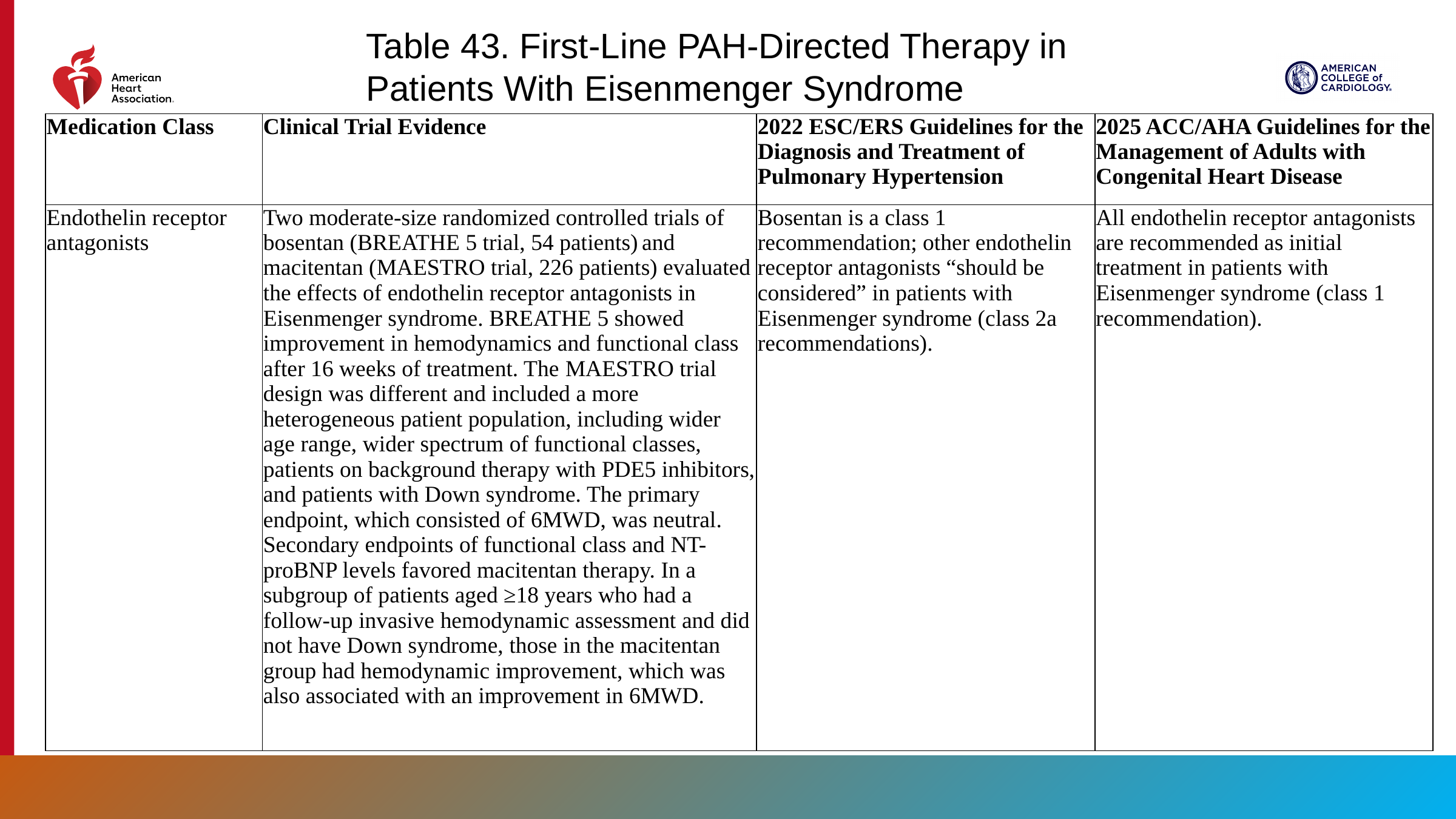

Table 43. First-Line PAH-Directed Therapy in Patients With Eisenmenger Syndrome
| Medication Class | Clinical Trial Evidence | 2022 ESC/ERS Guidelines for the Diagnosis and Treatment of Pulmonary Hypertension | 2025 ACC/AHA Guidelines for the Management of Adults with Congenital Heart Disease |
| --- | --- | --- | --- |
| Endothelin receptor antagonists | Two moderate-size randomized controlled trials of bosentan (BREATHE 5 trial, 54 patients) and macitentan (MAESTRO trial, 226 patients) evaluated the effects of endothelin receptor antagonists in Eisenmenger syndrome. BREATHE 5 showed improvement in hemodynamics and functional class after 16 weeks of treatment. The MAESTRO trial design was different and included a more heterogeneous patient population, including wider age range, wider spectrum of functional classes, patients on background therapy with PDE5 inhibitors, and patients with Down syndrome. The primary endpoint, which consisted of 6MWD, was neutral. Secondary endpoints of functional class and NT-proBNP levels favored macitentan therapy. In a subgroup of patients aged ≥18 years who had a follow-up invasive hemodynamic assessment and did not have Down syndrome, those in the macitentan group had hemodynamic improvement, which was also associated with an improvement in 6MWD. | Bosentan is a class 1 recommendation; other endothelin receptor antagonists “should be considered” in patients with Eisenmenger syndrome (class 2a recommendations). | All endothelin receptor antagonists are recommended as initial treatment in patients with Eisenmenger syndrome (class 1 recommendation). |